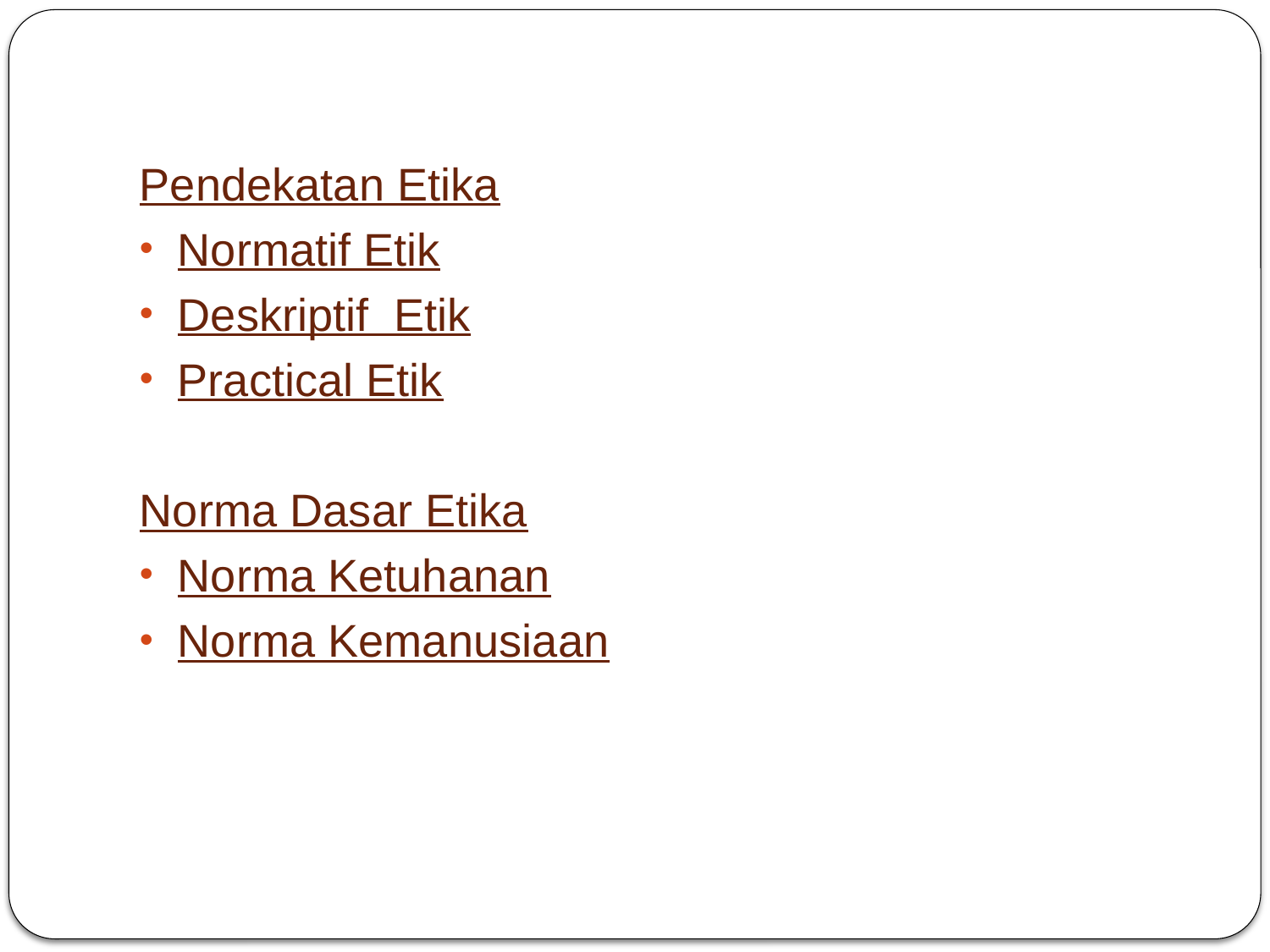

Pendekatan Etika
Normatif Etik
Deskriptif  Etik
Practical Etik

Norma Dasar Etika
Norma Ketuhanan
Norma Kemanusiaan